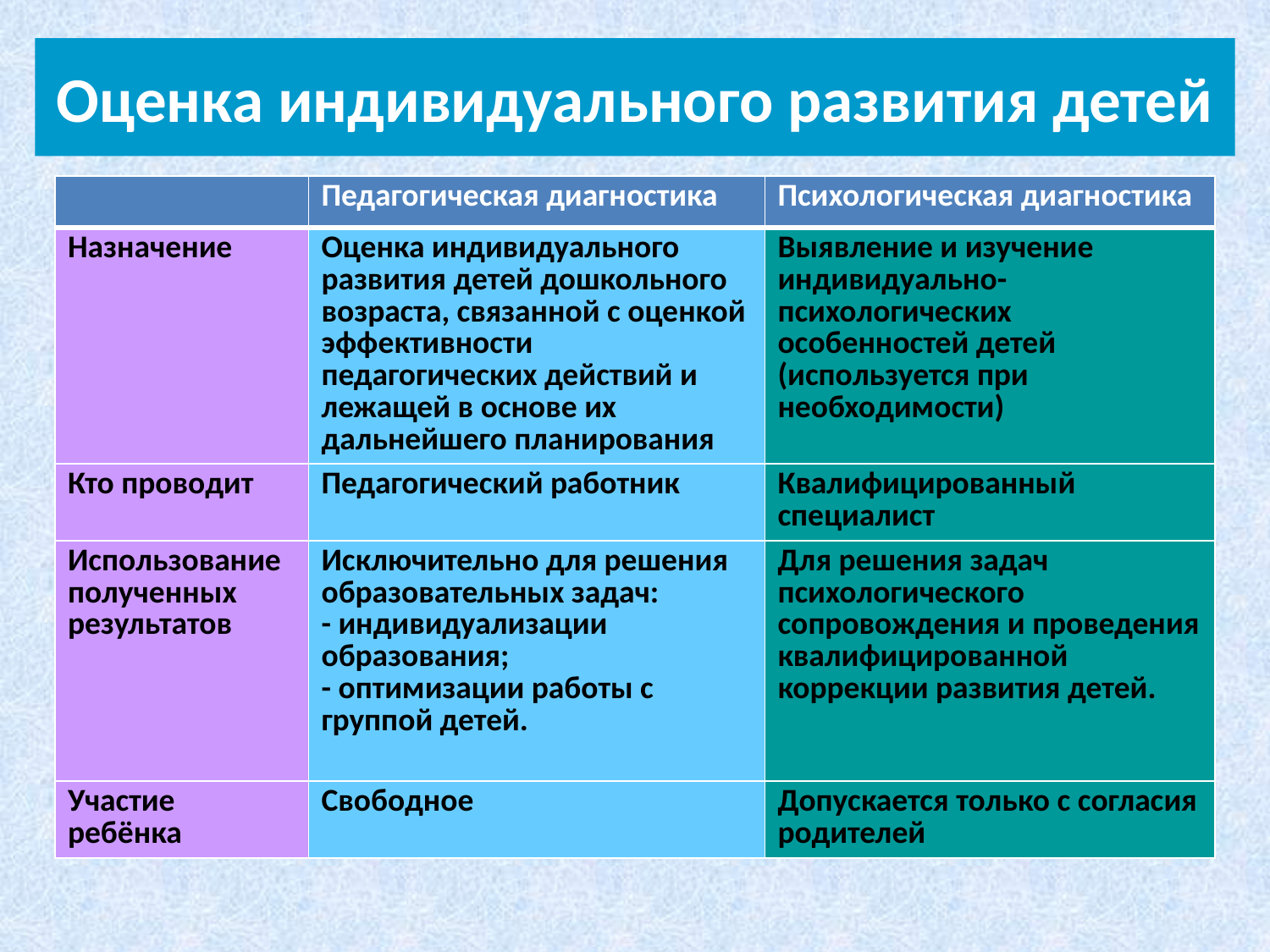

# Оценка индивидуального развития детей
|  | Педагогическая диагностика | Психологическая диагностика |
| --- | --- | --- |
| Назначение | Оценка индивидуального развития детей дошкольного возраста, связанной с оценкой эффективности педагогических действий и лежащей в основе их дальнейшего планирования | Выявление и изучение индивидуально-психологических особенностей детей (используется при необходимости) |
| Кто проводит | Педагогический работник | Квалифицированный специалист |
| Использование полученных результатов | Исключительно для решения образовательных задач: - индивидуализации образования; - оптимизации работы с группой детей. | Для решения задач психологического сопровождения и проведения квалифицированной коррекции развития детей. |
| Участие ребёнка | Свободное | Допускается только с согласия родителей |